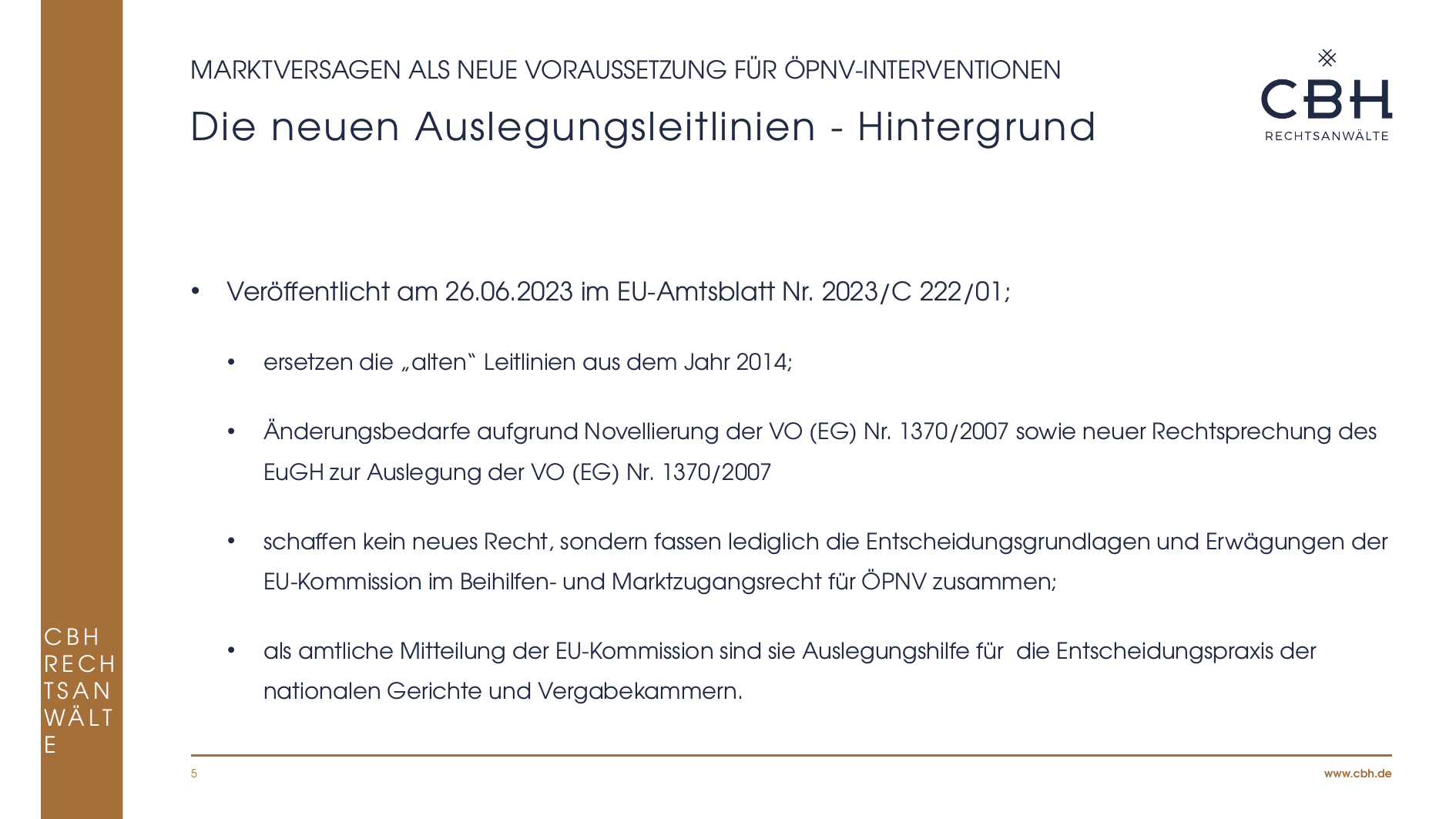

CBH Rechtsanwälte
Marktversagen als neue Voraussetzung für ÖPNV-Interventionen

# Die neuen Auslegungsleitlinien - Hintergrund
Veröffentlicht am 26.06.2023 im EU-Amtsblatt Nr. 2023/C 222/01;
ersetzen die „alten“ Leitlinien aus dem Jahr 2014;
Änderungsbedarfe aufgrund Novellierung der VO (EG) Nr. 1370/2007 sowie neuer Rechtsprechung des EuGH zur Auslegung der VO (EG) Nr. 1370/2007
schaffen kein neues Recht, sondern fassen lediglich die Entscheidungsgrundlagen und Erwägungen der EU-Kommission im Beihilfen- und Marktzugangsrecht für ÖPNV zusammen;
als amtliche Mitteilung der EU-Kommission sind sie Auslegungshilfe für  die Entscheidungspraxis der nationalen Gerichte und Vergabekammern.

5